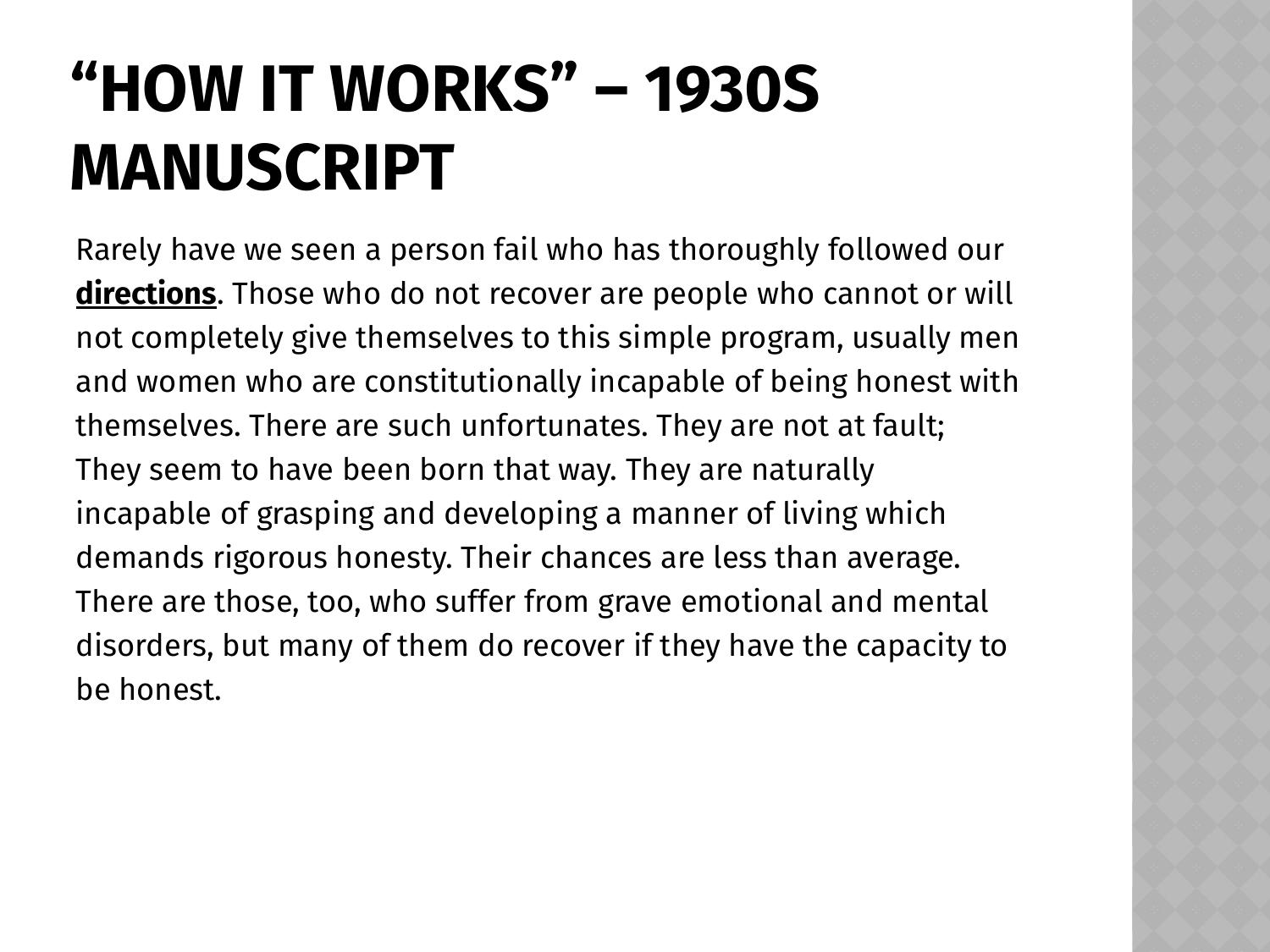

# “How it Works” – 1930s manuscript
Rarely have we seen a person fail who has thoroughly followed our
directions. Those who do not recover are people who cannot or will
not completely give themselves to this simple program, usually men
and women who are constitutionally incapable of being honest with
themselves. There are such unfortunates. They are not at fault;
They seem to have been born that way. They are naturally
incapable of grasping and developing a manner of living which
demands rigorous honesty. Their chances are less than average.
There are those, too, who suffer from grave emotional and mental
disorders, but many of them do recover if they have the capacity to
be honest.